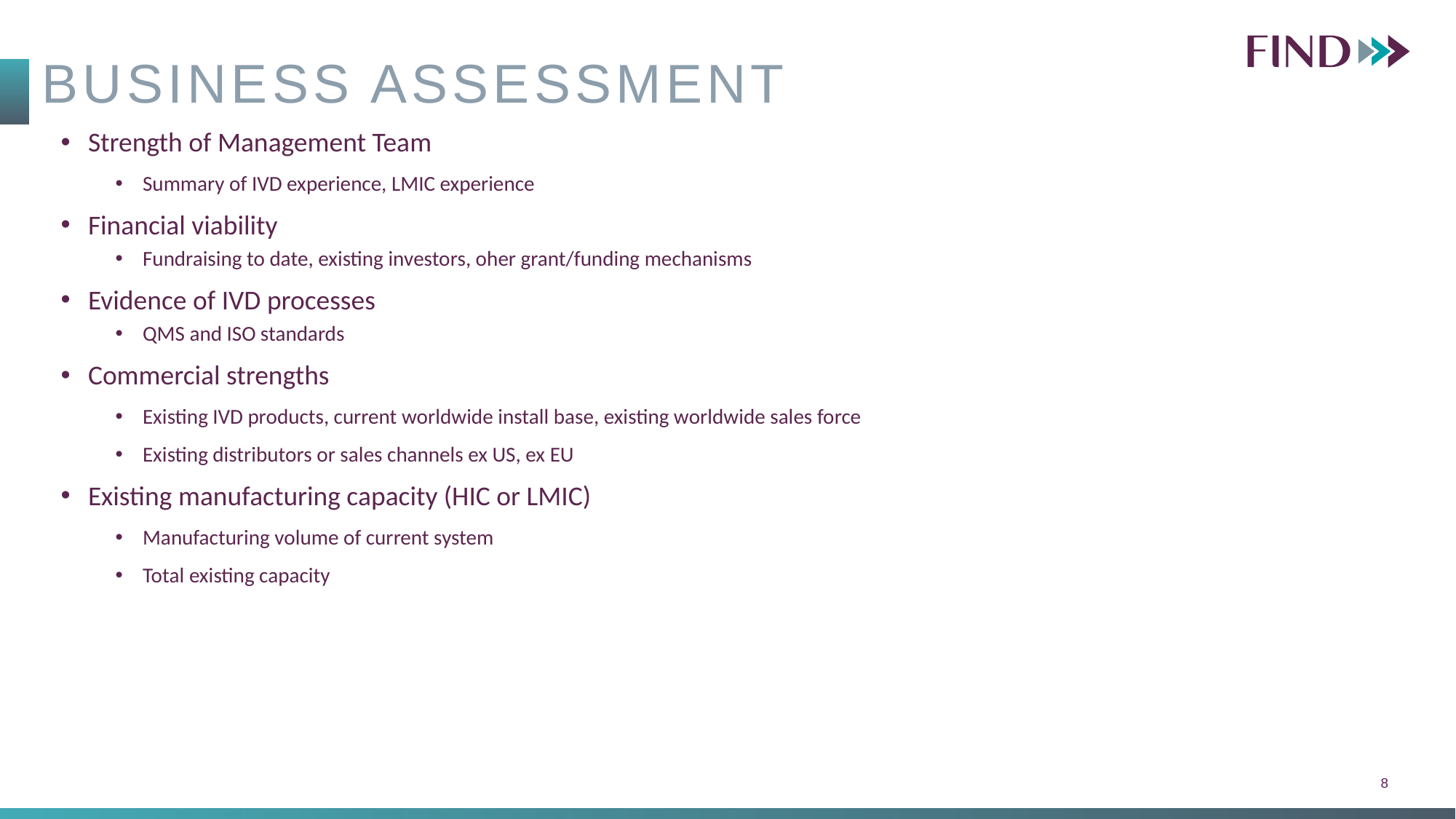

# BUSINESS ASSESSMENT
Strength of Management Team
Summary of IVD experience, LMIC experience
Financial viability
Fundraising to date, existing investors, oher grant/funding mechanisms
Evidence of IVD processes
QMS and ISO standards
Commercial strengths
Existing IVD products, current worldwide install base, existing worldwide sales force
Existing distributors or sales channels ex US, ex EU
Existing manufacturing capacity (HIC or LMIC)
Manufacturing volume of current system
Total existing capacity